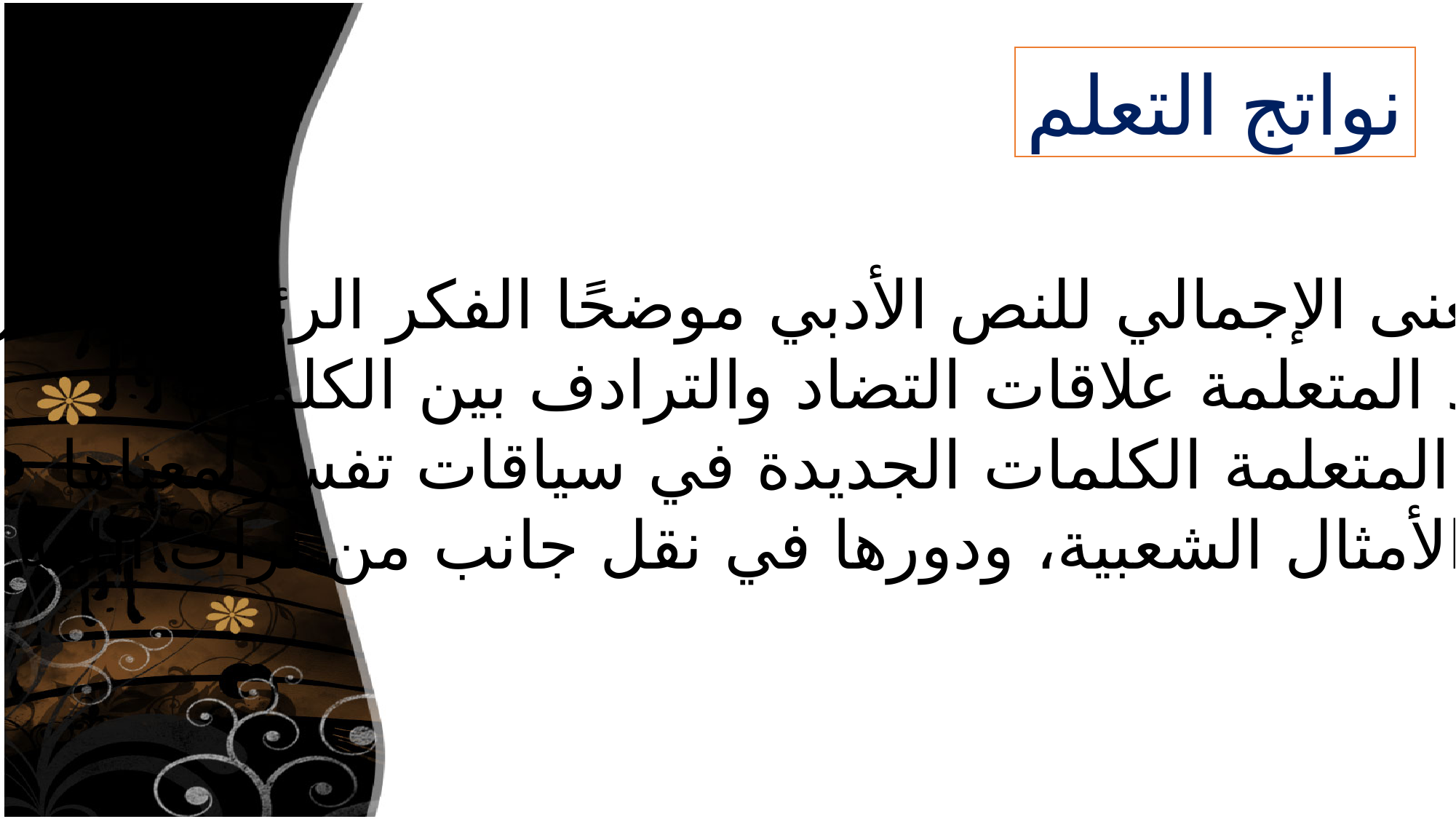

نواتج التعلم
أن
تحدد المتعلمة المعنى الإجمالي للنص الأدبي موضحًا الفكر الرئيسة والحزئية فيه
تحدد المتعلمة علاقات التضاد والترادف بين الكلمات
تستخدم المتعلمة الكلمات الجديدة في سياقات تفسر معناها
تتعرف المتعلمة الأمثال الشعبية، ودورها في نقل جانب من تراث اللغة وأهلها